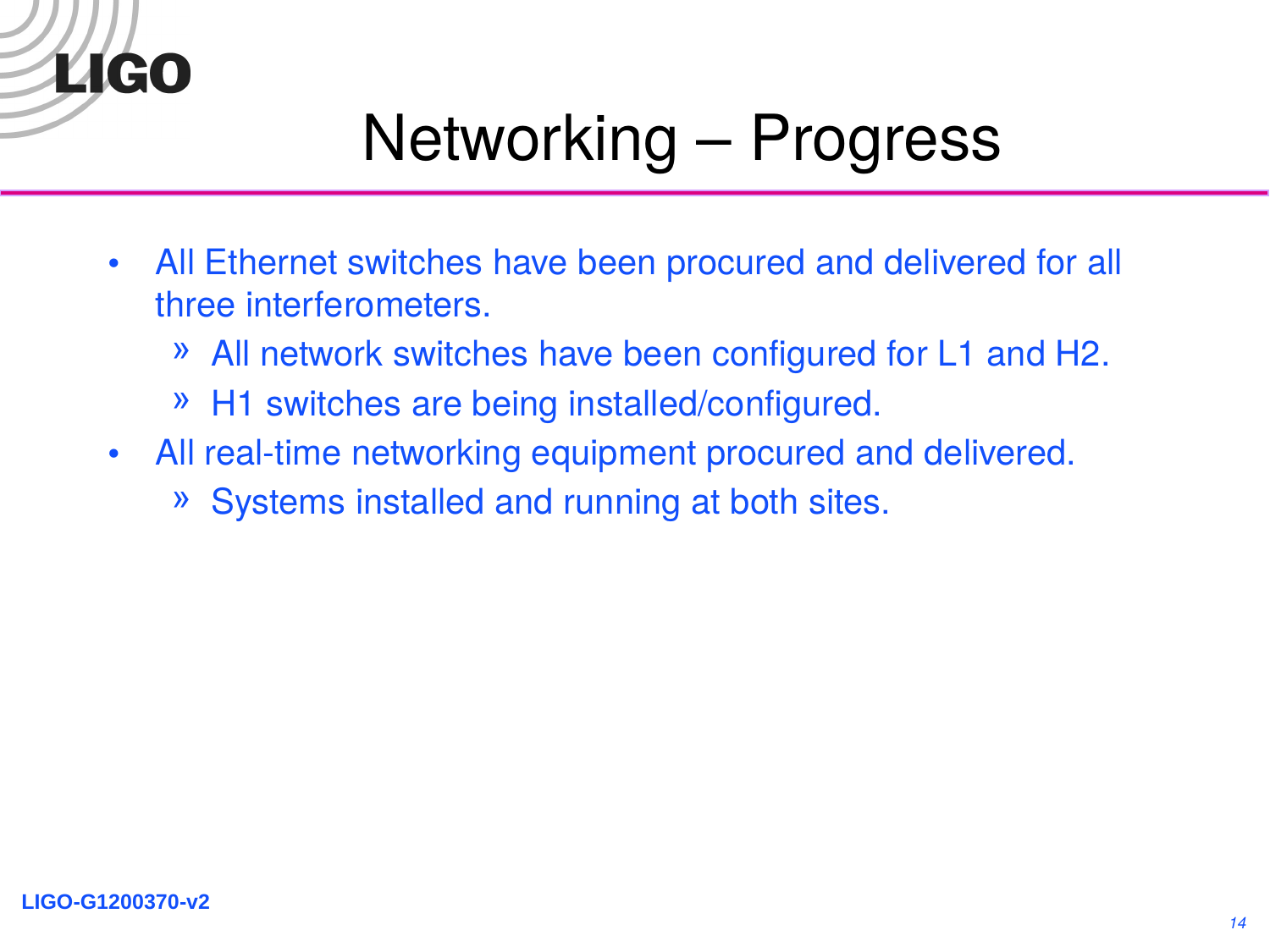

# Networking – Progress
All Ethernet switches have been procured and delivered for all three interferometers.
All network switches have been configured for L1 and H2.
H1 switches are being installed/configured.
All real-time networking equipment procured and delivered.
Systems installed and running at both sites.
14